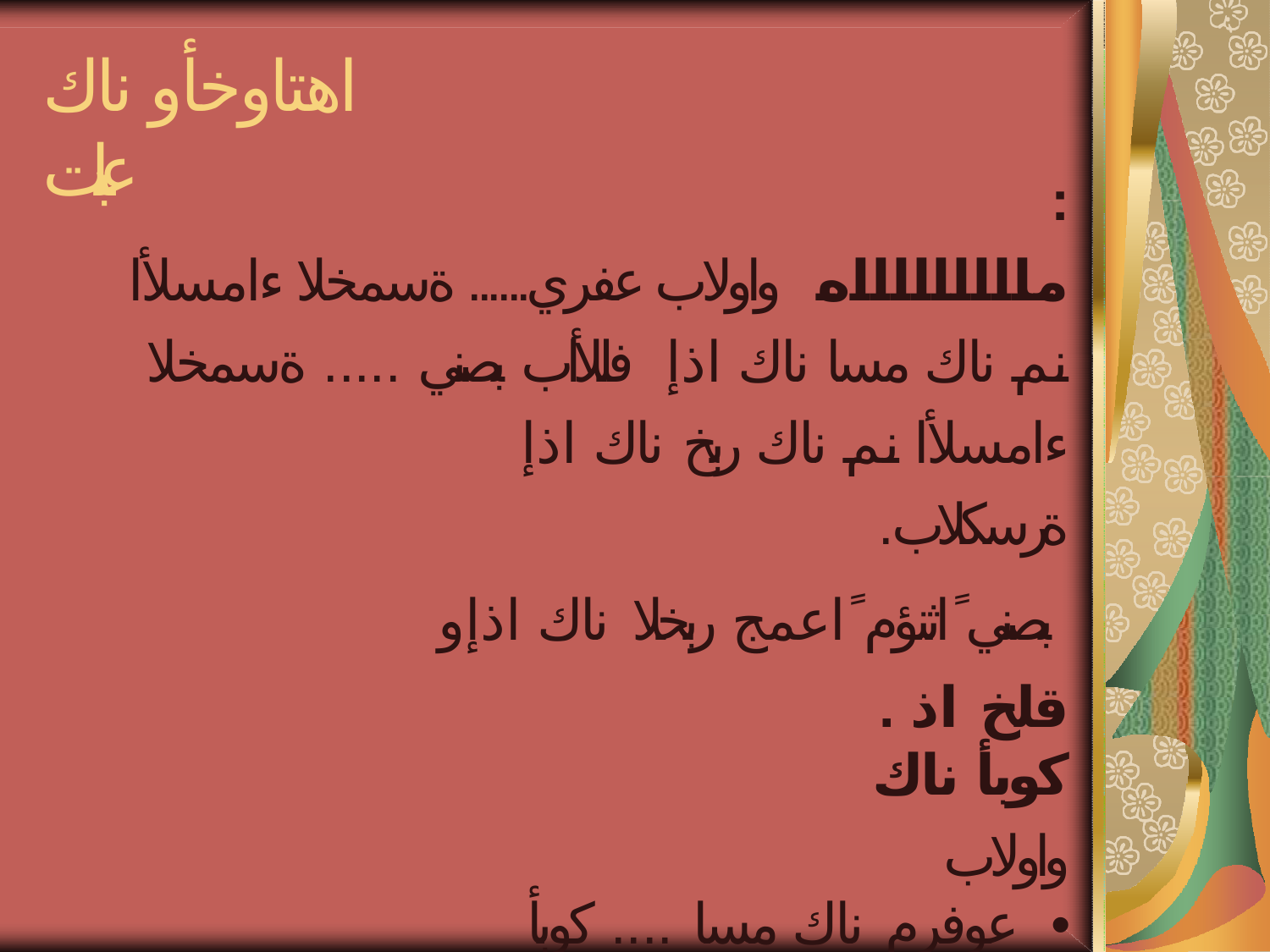

# اهتاوخأو ناك عبات
: ماااااااااه  واولاب عفري...... ةسمخلا ءامسلأا نم ناك مسا ناك اذإ  فللأاب  بصني       ..... ةسمخلا  ءامسلأا نم ناك ربخ   ناك اذإ
.ةرسكلاب   بصني      ًاثنؤم  ًاعمج ربخلا  ناك اذإو
. قلخ  اذ كوبأ ناك
واولاب  عوفرم  ناك مسا  .... كوبأ  •
.فللأا  بوصنم  ناك ربخ  ........اذ •
تامهاف تابلاطلا تناك
ةرسكلاب  بوصنم  تناك  ربخ   ..... تامهاف